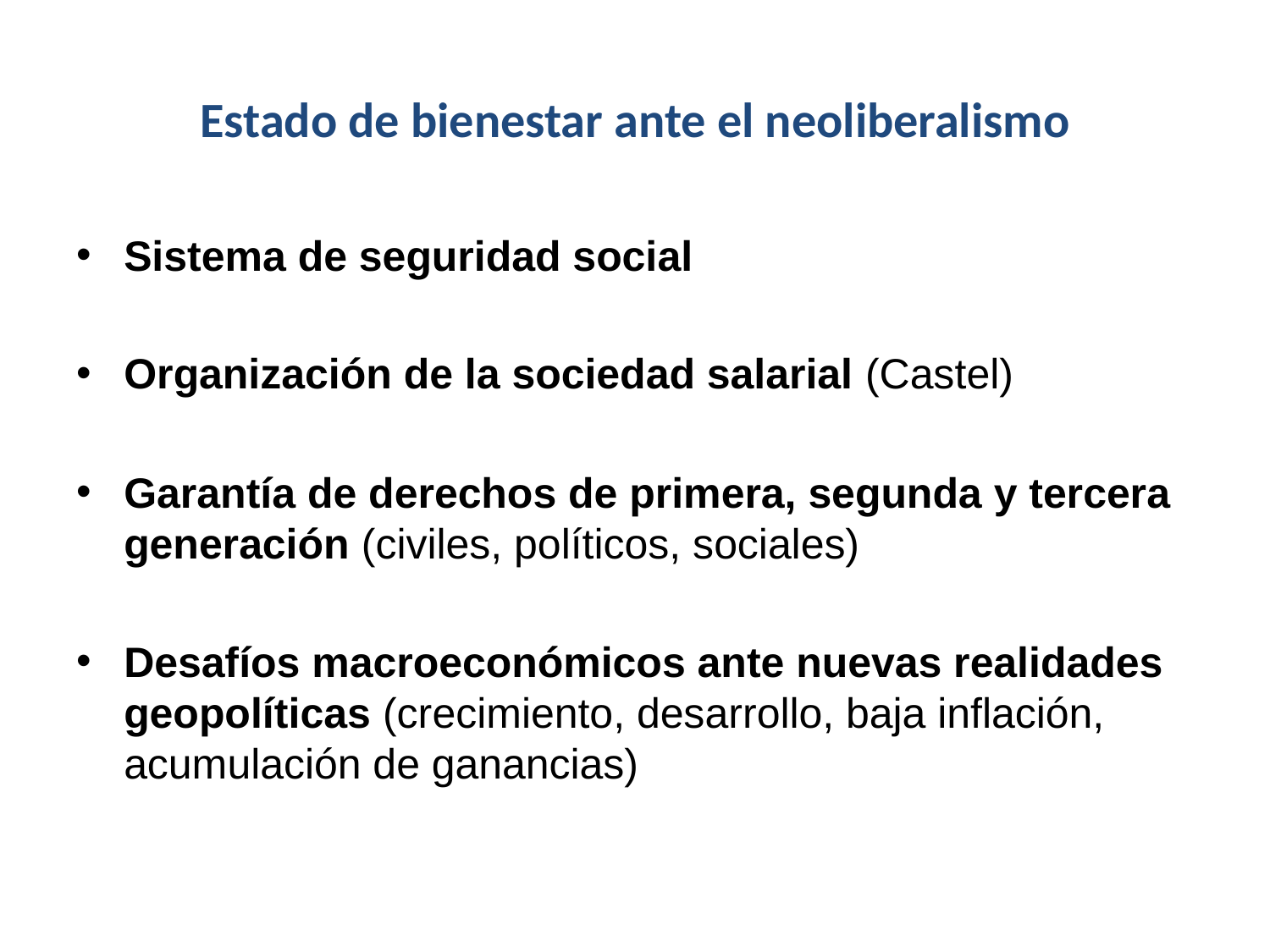

# Estado de bienestar ante el neoliberalismo
Sistema de seguridad social

Organización de la sociedad salarial (Castel)

Garantía de derechos de primera, segunda y tercera generación (civiles, políticos, sociales)

Desafíos macroeconómicos ante nuevas realidades geopolíticas (crecimiento, desarrollo, baja inflación, acumulación de ganancias)